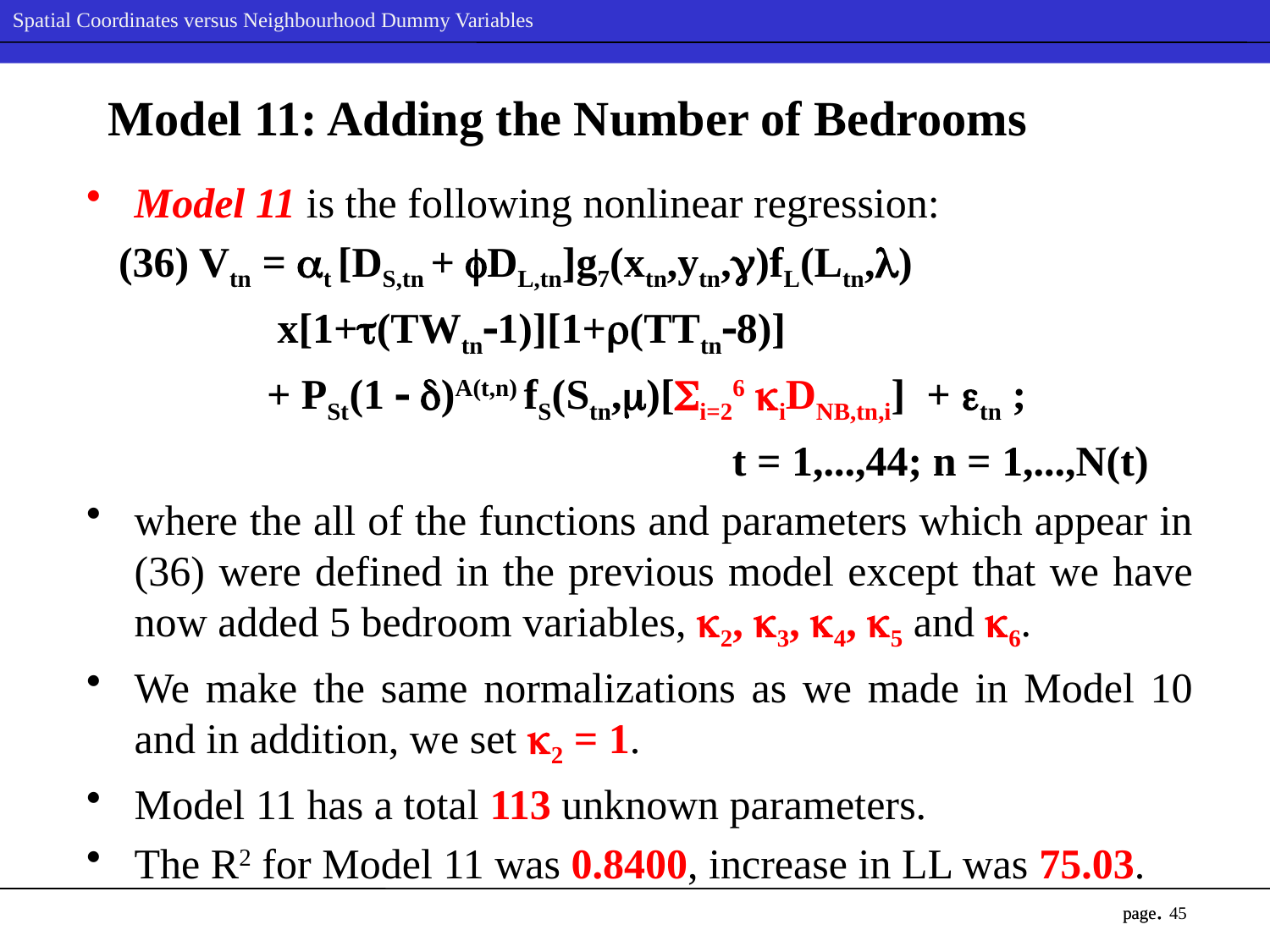

# Model 11: Adding the Number of Bedrooms
Model 11 is the following nonlinear regression:
   (36) Vtn = αt [DS,tn + φDL,tn]g7(xtn,ytn,γ)fL(Ltn,λ)
                  x[1+τ(TWtn−1)][1+ρ(TTtn−8)]
                 + PSt(1 − δ)A(t,n) fS(Stn,μ)[Σi=26 κiDNB,tn,i]  + εtn ;
                                                             t = 1,...,44; n = 1,...,N(t)
where the all of the functions and parameters which appear in (36) were defined in the previous model except that we have now added 5 bedroom variables, κ2, κ3, κ4, κ5 and κ6.
We make the same normalizations as we made in Model 10 and in addition, we set κ2 = 1.
Model 11 has a total 113 unknown parameters.
The R2 for Model 11 was 0.8400, increase in LL was 75.03.

45